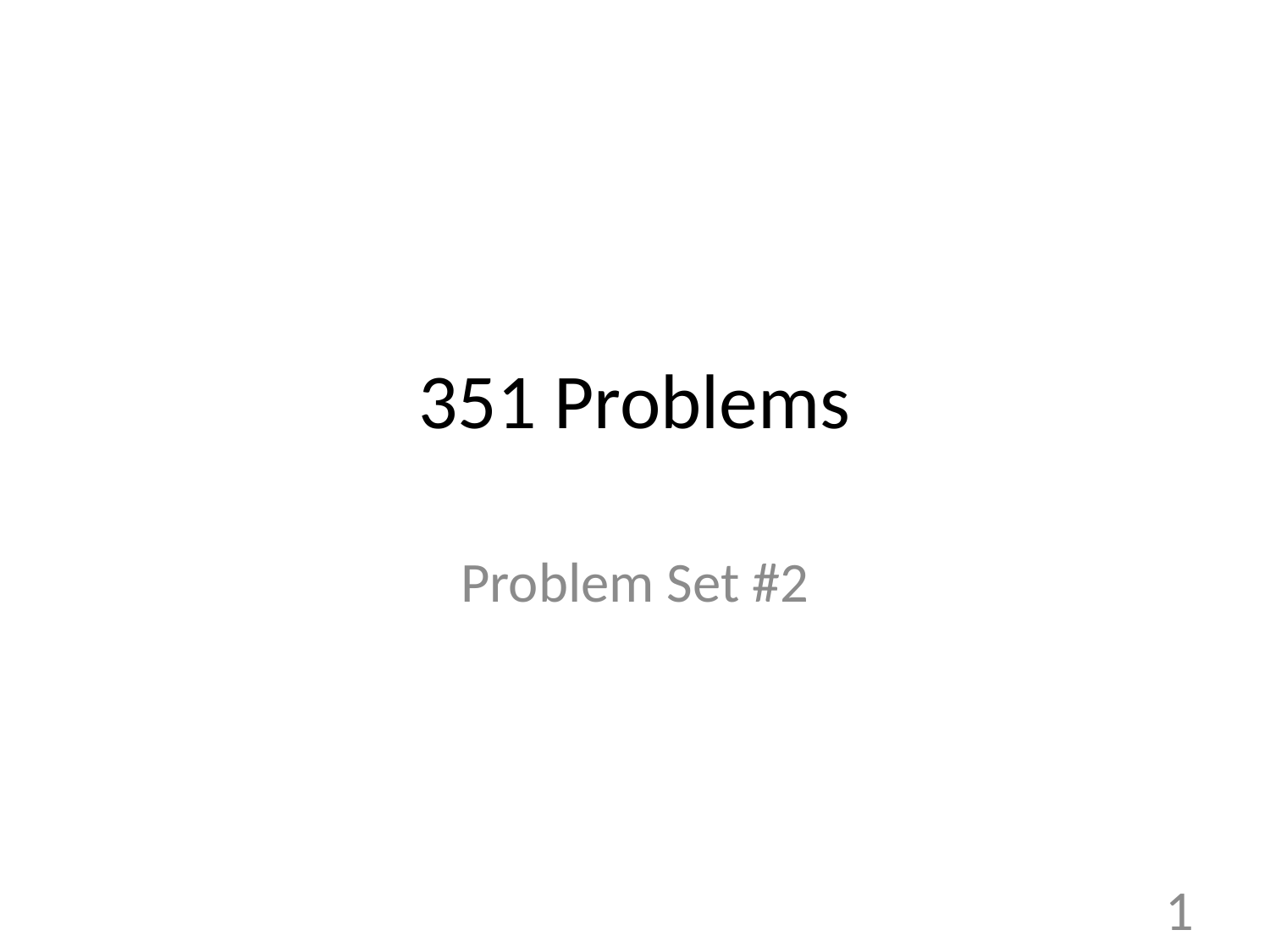

# 351 Problems
Problem Set #2
1